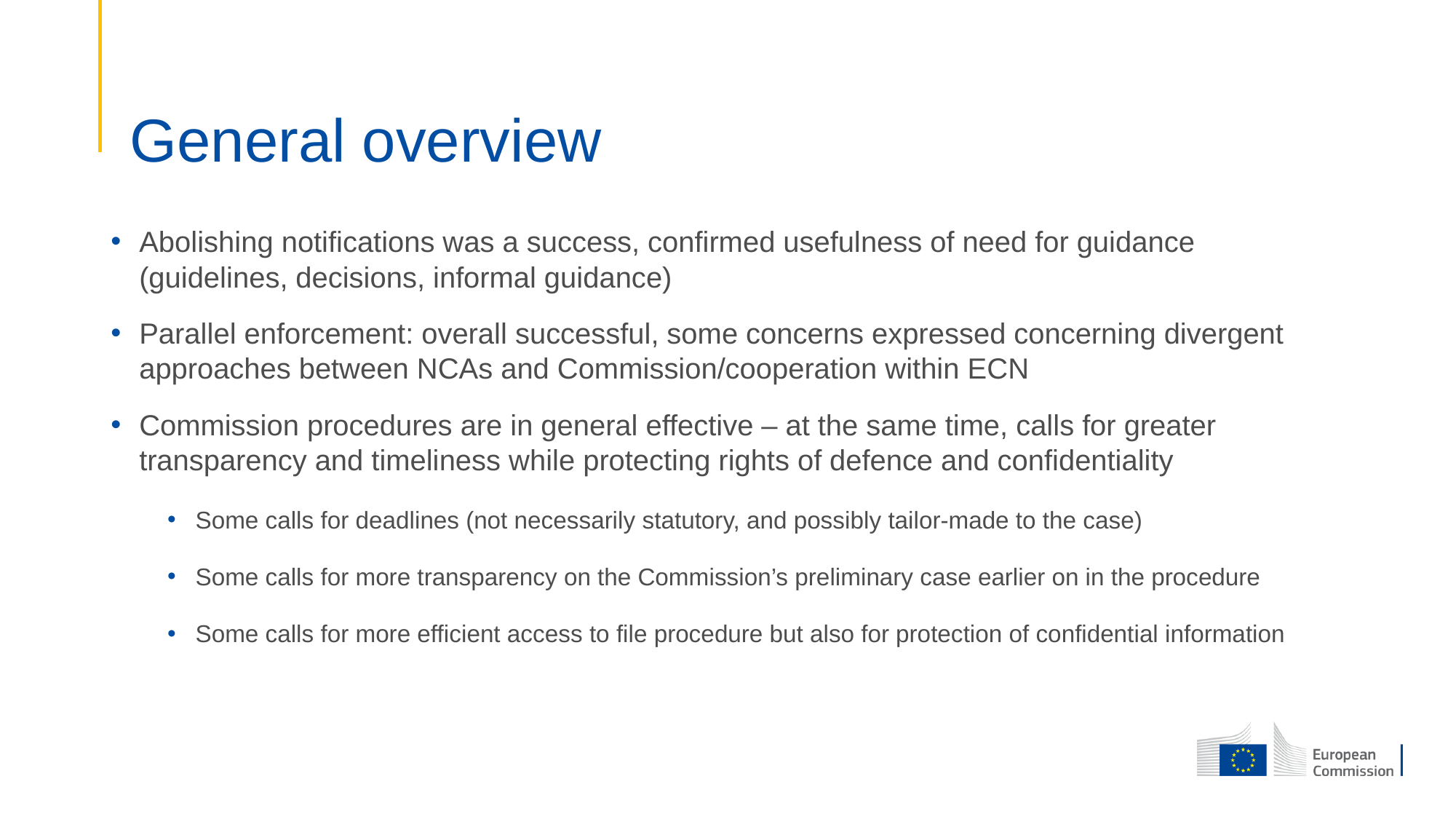

# General overview
Abolishing notifications was a success, confirmed usefulness of need for guidance (guidelines, decisions, informal guidance)
Parallel enforcement: overall successful, some concerns expressed concerning divergent approaches between NCAs and Commission/cooperation within ECN
Commission procedures are in general effective – at the same time, calls for greater transparency and timeliness while protecting rights of defence and confidentiality
Some calls for deadlines (not necessarily statutory, and possibly tailor-made to the case)
Some calls for more transparency on the Commission’s preliminary case earlier on in the procedure
Some calls for more efficient access to file procedure but also for protection of confidential information